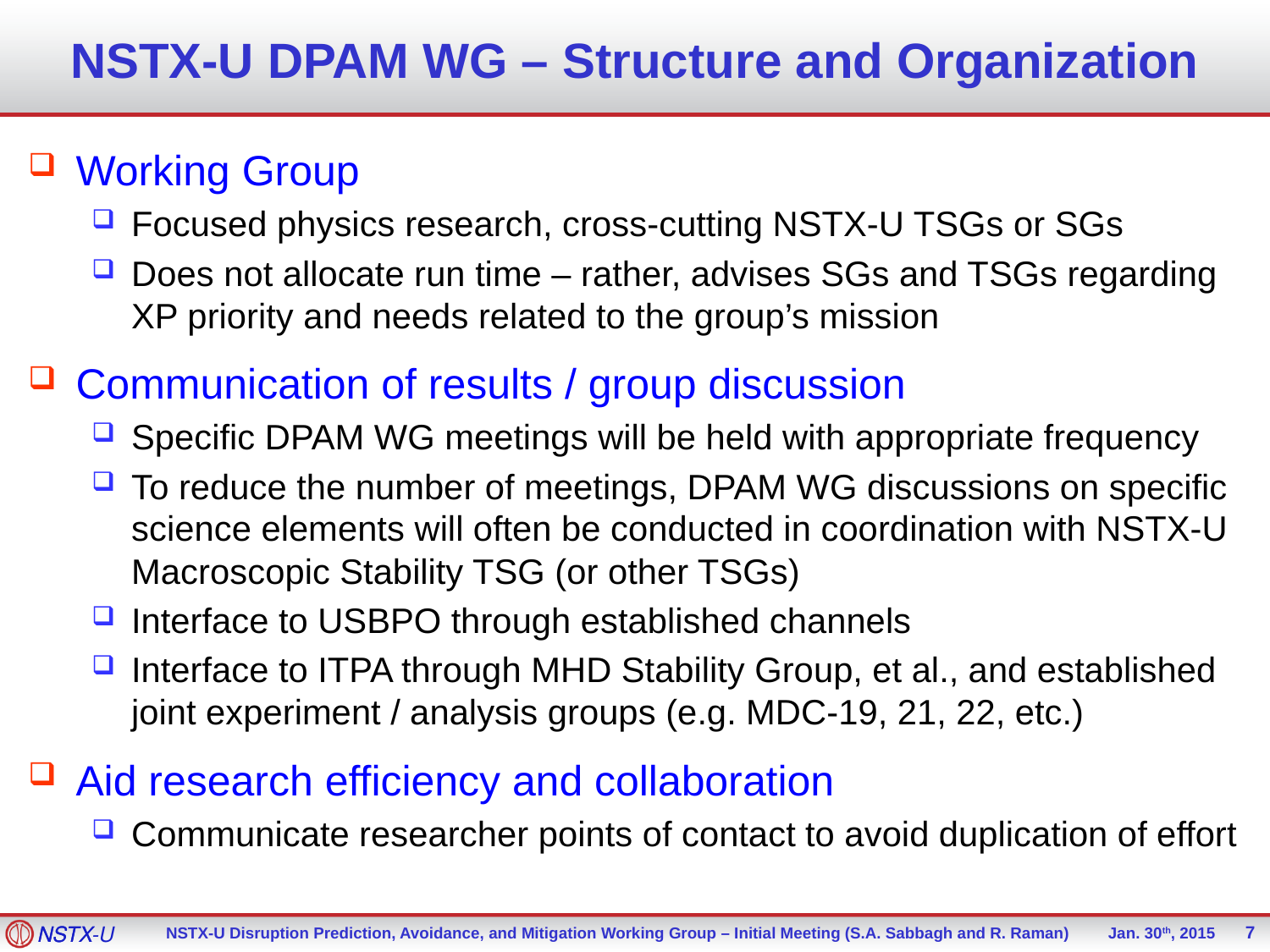

# NSTX-U DPAM WG – Structure and Organization
Working Group
Focused physics research, cross-cutting NSTX-U TSGs or SGs
Does not allocate run time – rather, advises SGs and TSGs regarding XP priority and needs related to the group’s mission
Communication of results / group discussion
Specific DPAM WG meetings will be held with appropriate frequency
To reduce the number of meetings, DPAM WG discussions on specific science elements will often be conducted in coordination with NSTX-U Macroscopic Stability TSG (or other TSGs)
Interface to USBPO through established channels
Interface to ITPA through MHD Stability Group, et al., and established joint experiment / analysis groups (e.g. MDC-19, 21, 22, etc.)
Aid research efficiency and collaboration
Communicate researcher points of contact to avoid duplication of effort

7